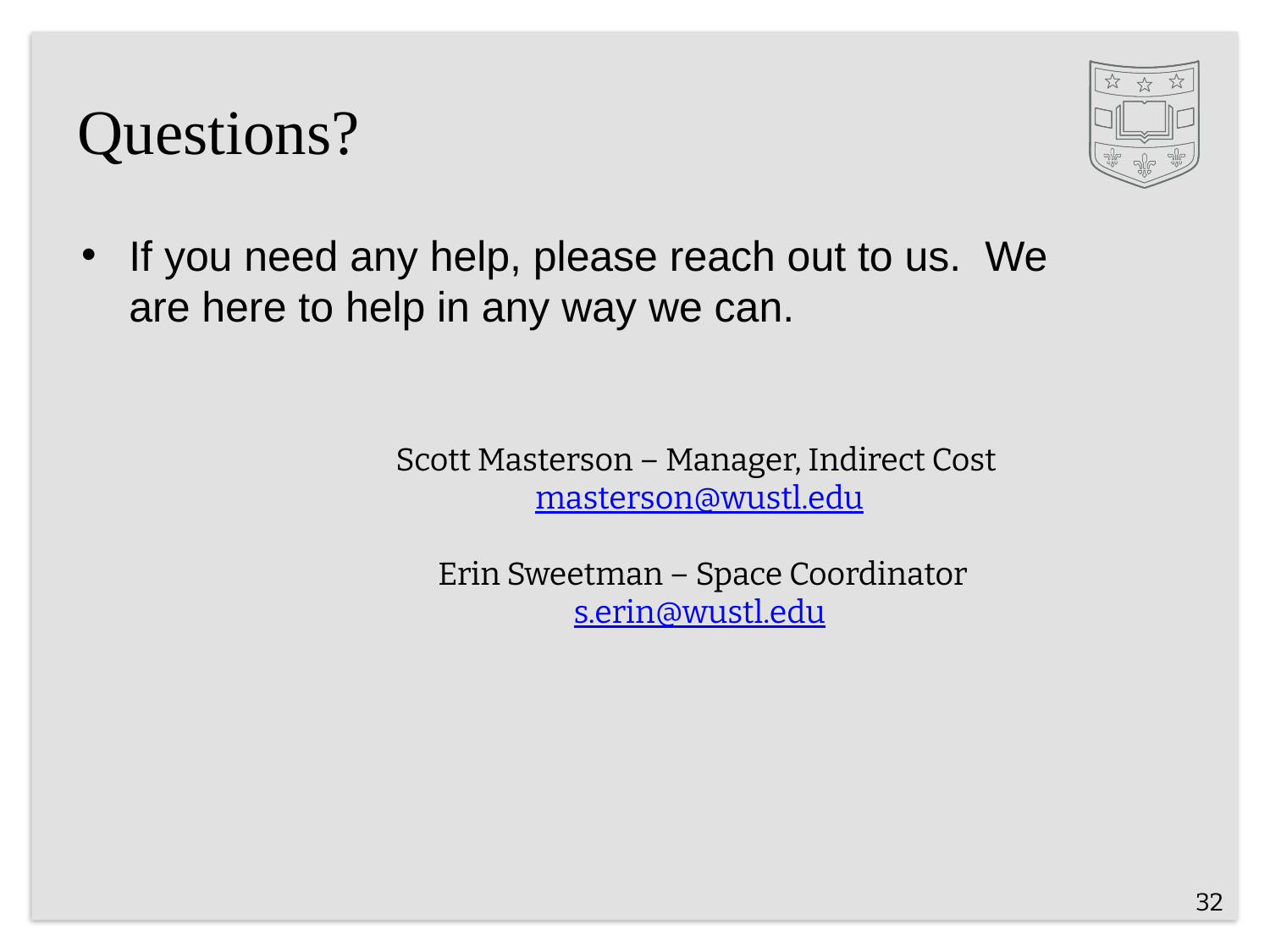

# Questions?
If you need any help, please reach out to us.  We are here to help in any way we can.

Scott Masterson – Manager, Indirect Cost
masterson@wustl.edu

 Erin Sweetman – Space Coordinator
s.erin@wustl.edu

32